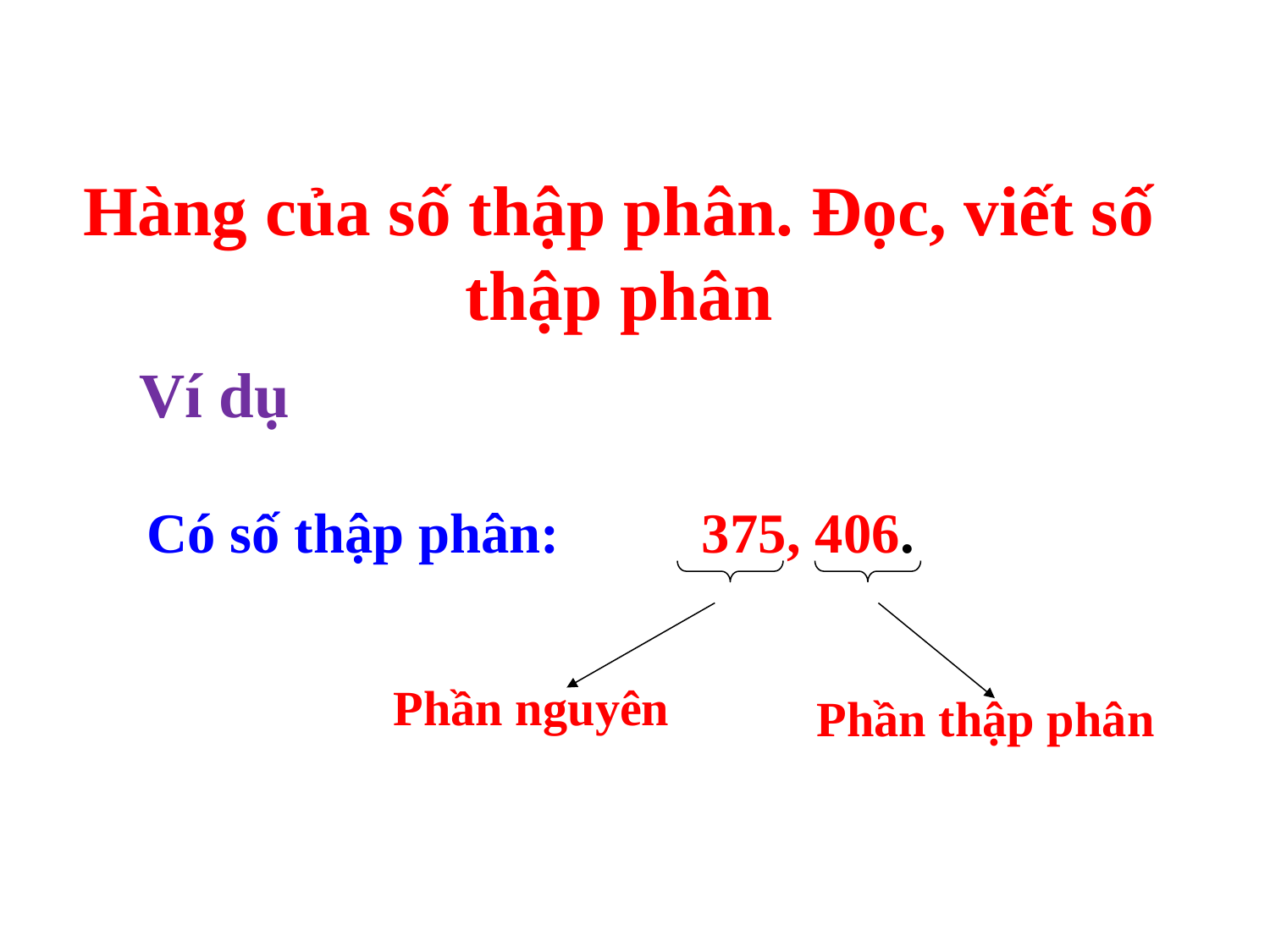

Hàng của số thập phân. Đọc, viết số thập phân
Ví dụ
     Có số thập phân:          375, 406.

Phần nguyên

Phần thập phân